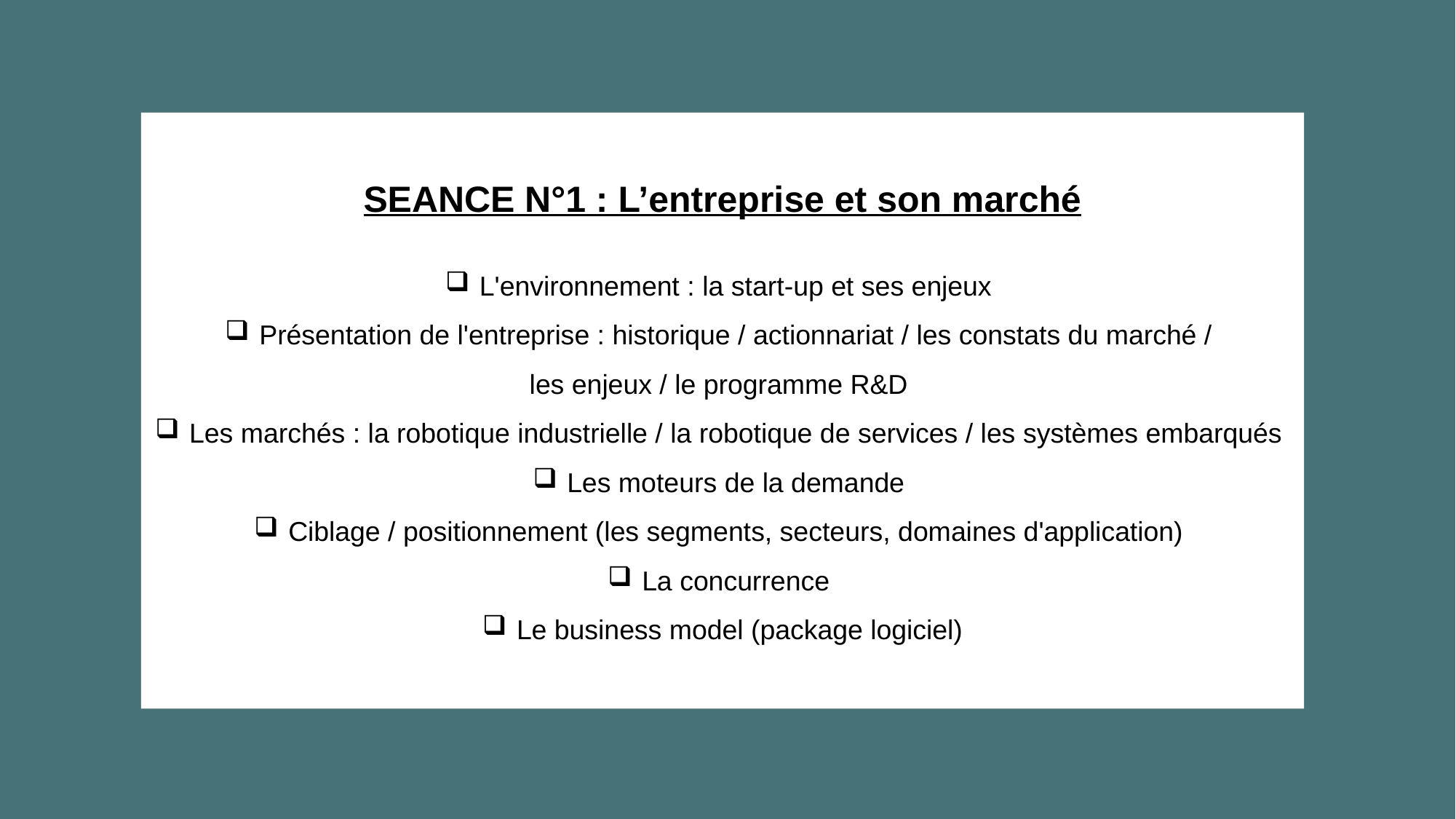

SEANCE N°1 : L’entreprise et son marché

L'environnement : la start-up et ses enjeux
Présentation de l'entreprise : historique / actionnariat / les constats du marché /
les enjeux / le programme R&D
Les marchés : la robotique industrielle / la robotique de services / les systèmes embarqués
Les moteurs de la demande
Ciblage / positionnement (les segments, secteurs, domaines d'application)
La concurrence
Le business model (package logiciel)